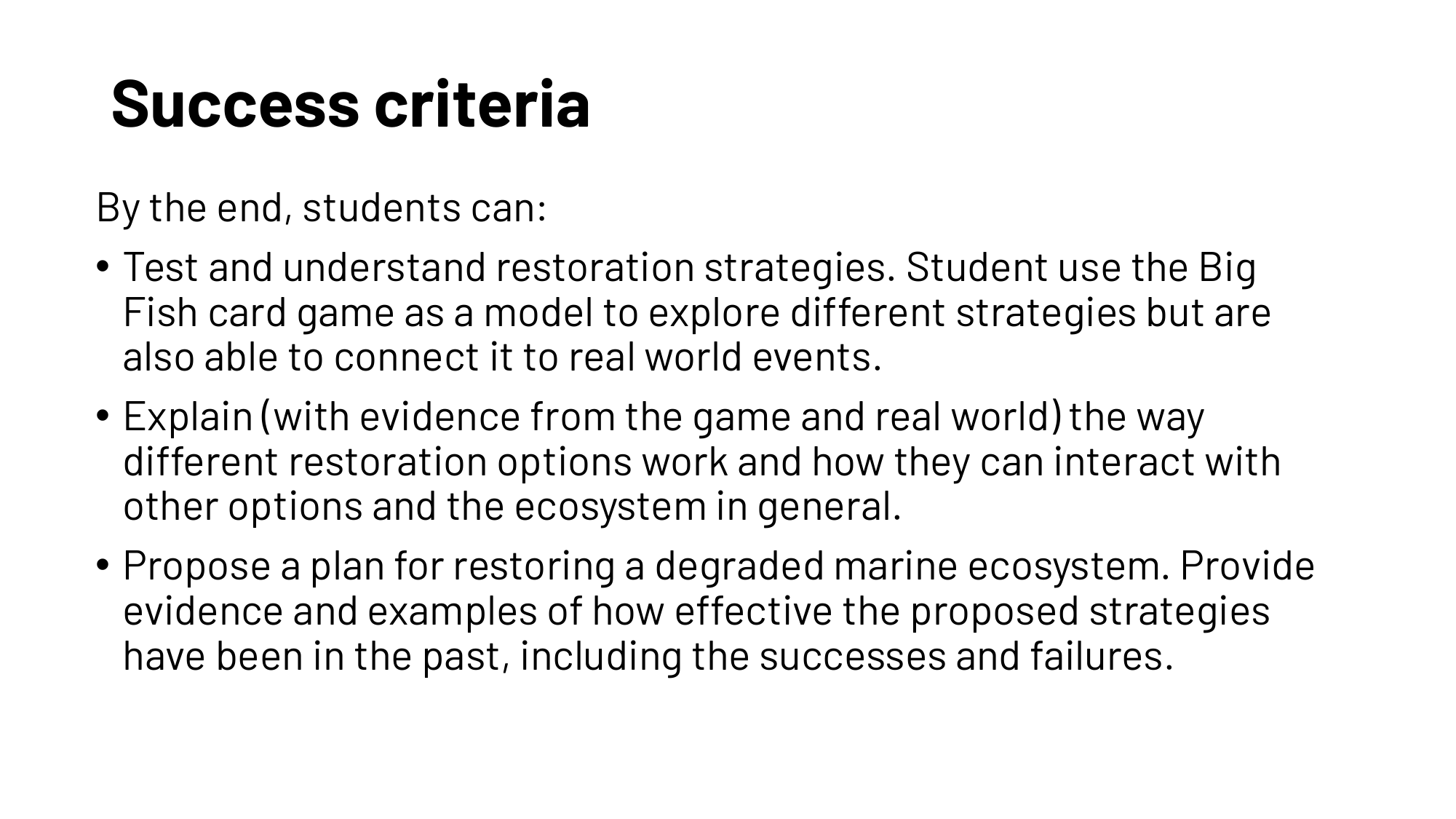

# Success criteria
By the end, students can:
Test and understand restoration strategies. Student use the Big Fish card game as a model to explore different strategies but are also able to connect it to real world events.
Explain (with evidence from the game and real world) the way different restoration options work and how they can interact with other options and the ecosystem in general.
Propose a plan for restoring a degraded marine ecosystem. Provide evidence and examples of how effective the proposed strategies have been in the past, including the successes and failures.